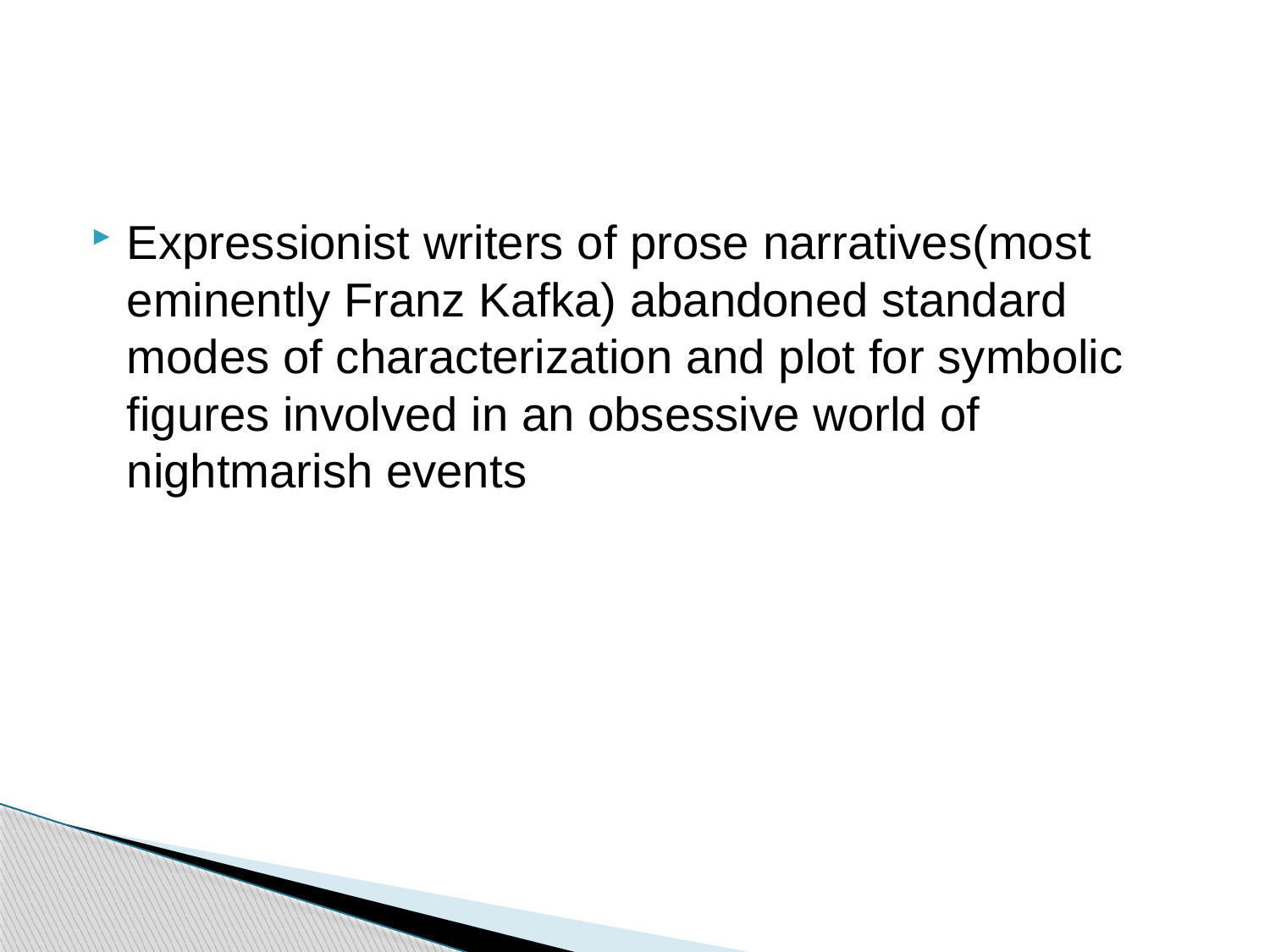

#
Expressionist writers of prose narratives(most eminently Franz Kafka) abandoned standard modes of characterization and plot for symbolic figures involved in an obsessive world of nightmarish events